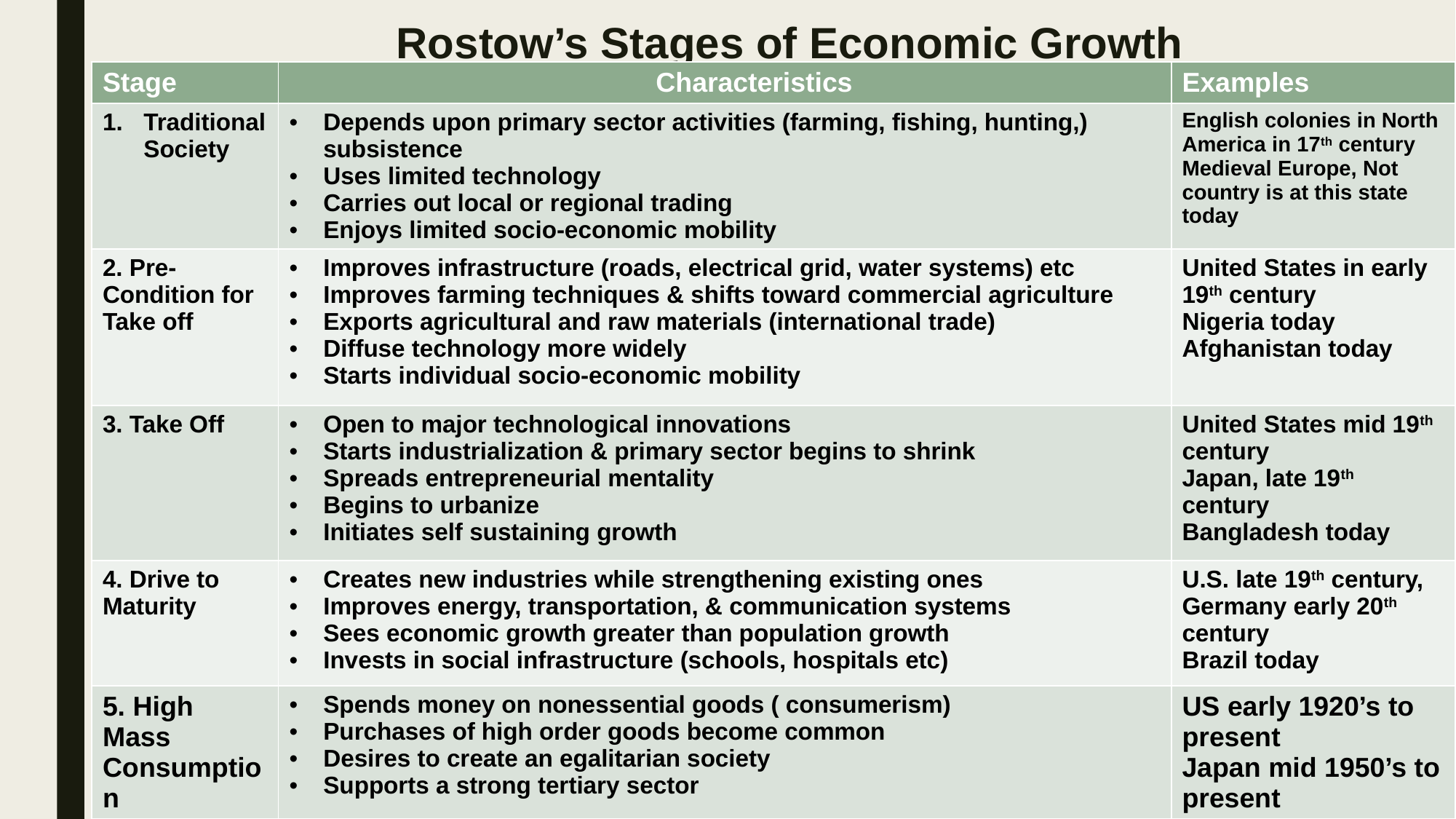

# Rostow’s Stages of Economic Growth
| Stage | Characteristics | Examples |
| --- | --- | --- |
| Traditional Society | Depends upon primary sector activities (farming, fishing, hunting,) subsistence Uses limited technology Carries out local or regional trading Enjoys limited socio-economic mobility | English colonies in North America in 17th century Medieval Europe, Not country is at this state today |
| 2. Pre-Condition for Take off | Improves infrastructure (roads, electrical grid, water systems) etc Improves farming techniques & shifts toward commercial agriculture Exports agricultural and raw materials (international trade) Diffuse technology more widely Starts individual socio-economic mobility | United States in early 19th century Nigeria today Afghanistan today |
| 3. Take Off | Open to major technological innovations Starts industrialization & primary sector begins to shrink Spreads entrepreneurial mentality Begins to urbanize Initiates self sustaining growth | United States mid 19th century Japan, late 19th century Bangladesh today |
| 4. Drive to Maturity | Creates new industries while strengthening existing ones Improves energy, transportation, & communication systems Sees economic growth greater than population growth Invests in social infrastructure (schools, hospitals etc) | U.S. late 19th century, Germany early 20th century Brazil today |
| 5. High Mass Consumption | Spends money on nonessential goods ( consumerism) Purchases of high order goods become common Desires to create an egalitarian society Supports a strong tertiary sector | US early 1920’s to present Japan mid 1950’s to present |